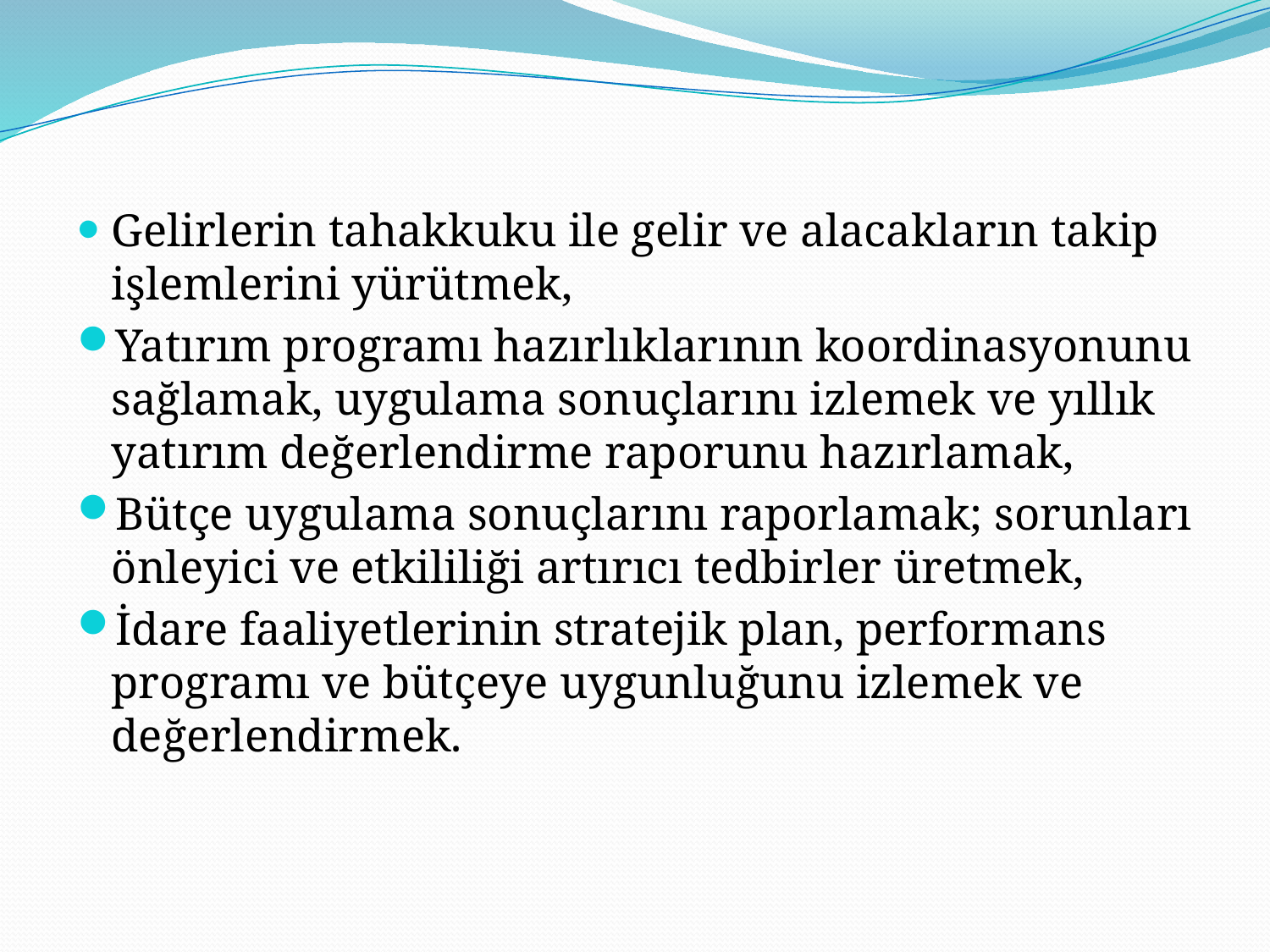

Gelirlerin tahakkuku ile gelir ve alacakların takip işlemlerini yürütmek,
Yatırım programı hazırlıklarının koordinasyonunu sağlamak, uygulama sonuçlarını izlemek ve yıllık yatırım değerlendirme raporunu hazırlamak,
Bütçe uygulama sonuçlarını raporlamak; sorunları önleyici ve etkililiği artırıcı tedbirler üretmek,
İdare faaliyetlerinin stratejik plan, performans programı ve bütçeye uygunluğunu izlemek ve değerlendirmek.